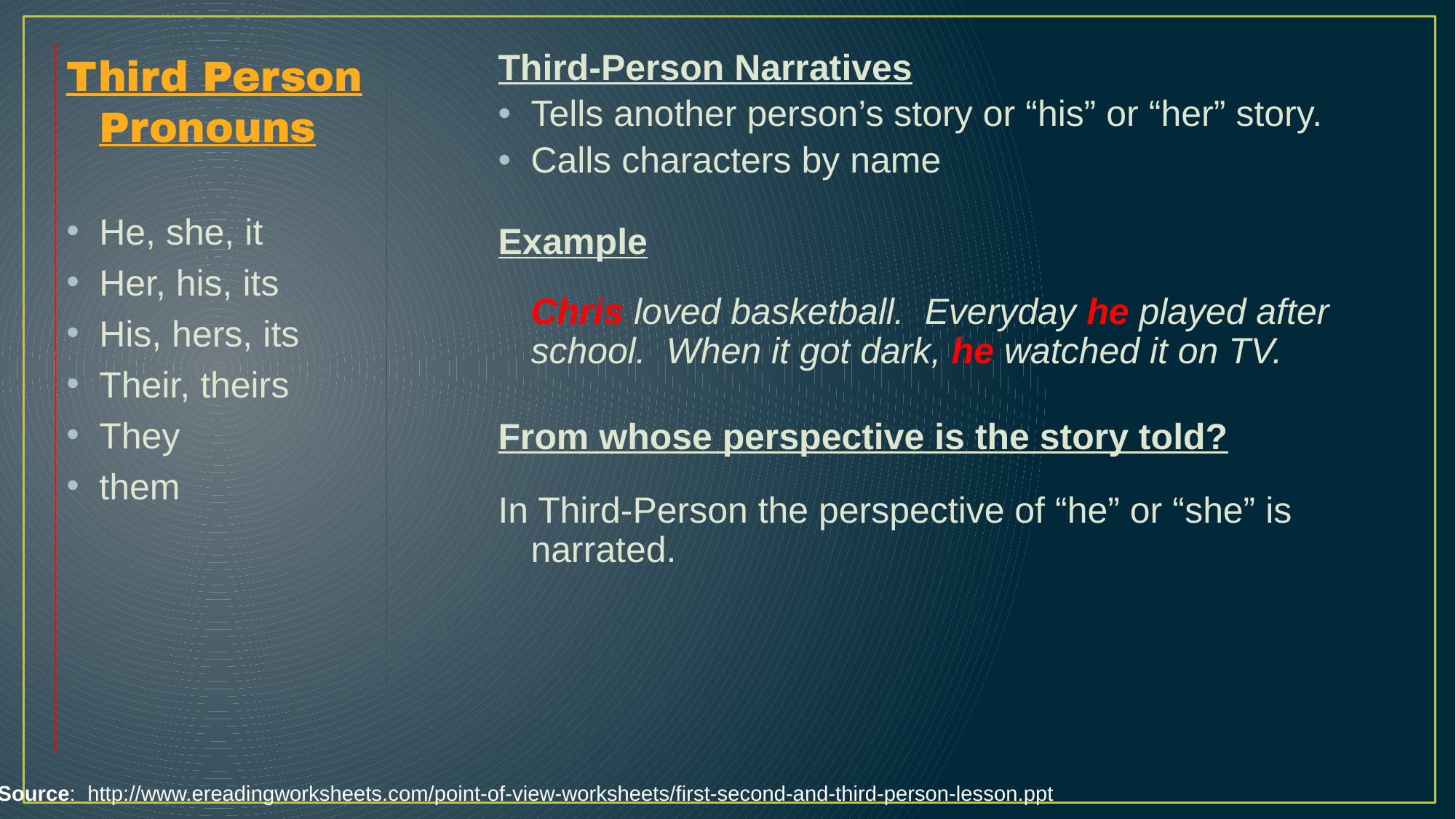

# Third person narrative
Third-Person Narratives
Tells another person’s story or “his” or “her” story.
Calls characters by name

Example

	Chris loved basketball.  Everyday he played after school.  When it got dark, he watched it on TV.

From whose perspective is the story told?

In Third-Person the perspective of “he” or “she” is narrated.
Third Person Pronouns

He, she, it
Her, his, its
His, hers, its
Their, theirs
They
them
Source:  http://www.ereadingworksheets.com/point-of-view-worksheets/first-second-and-third-person-lesson.ppt